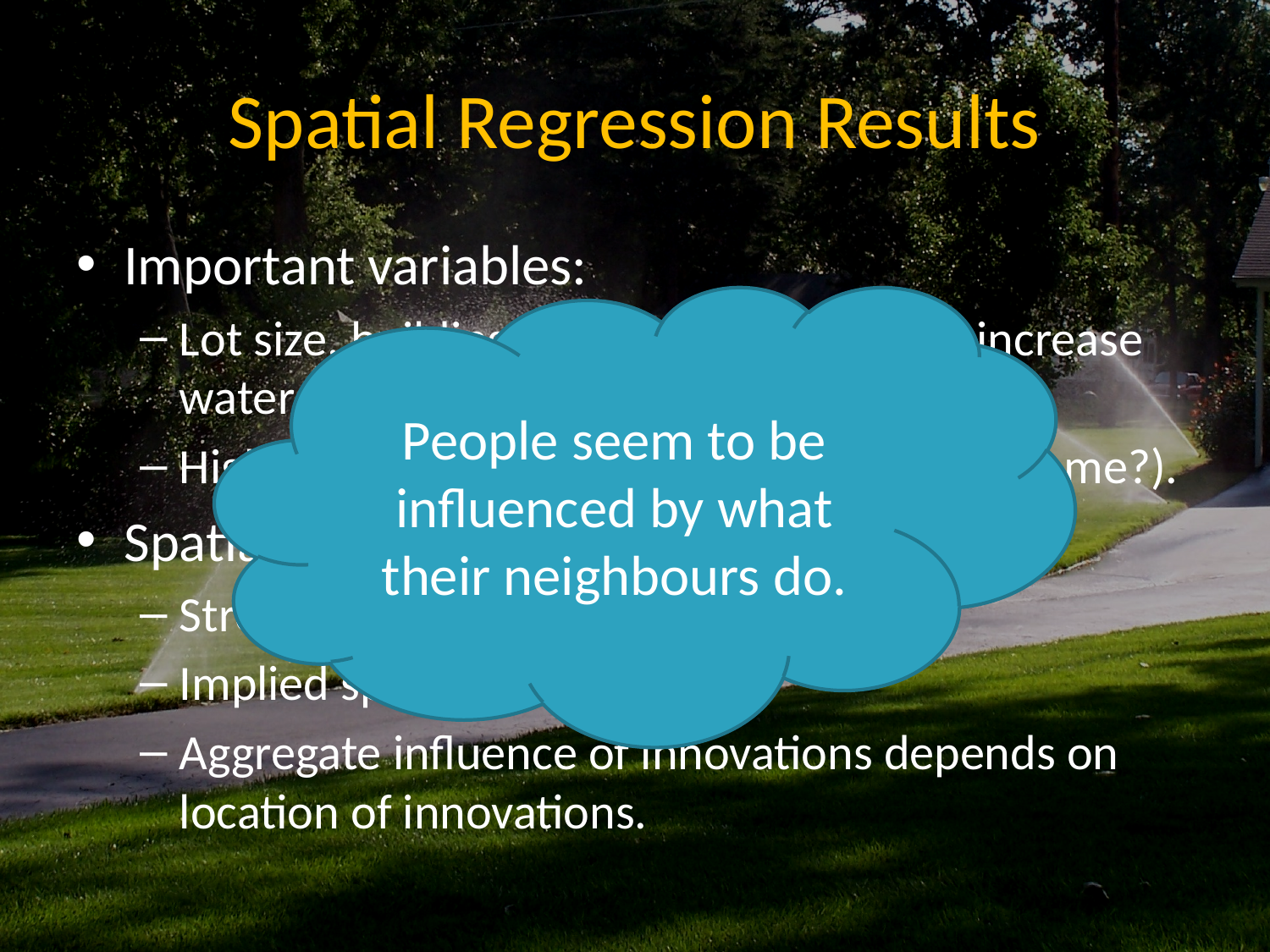

# Spatial Regression Results
Important variables:
Lot size, building size, presence of pool, increase water use.
Higher assessed value, more water use (income?).
Spatial effect.
Strong spatial lag.
Implied spatial multiplier.
Aggregate influence of innovations depends on location of innovations.
People seem to be influenced by what their neighbours do.